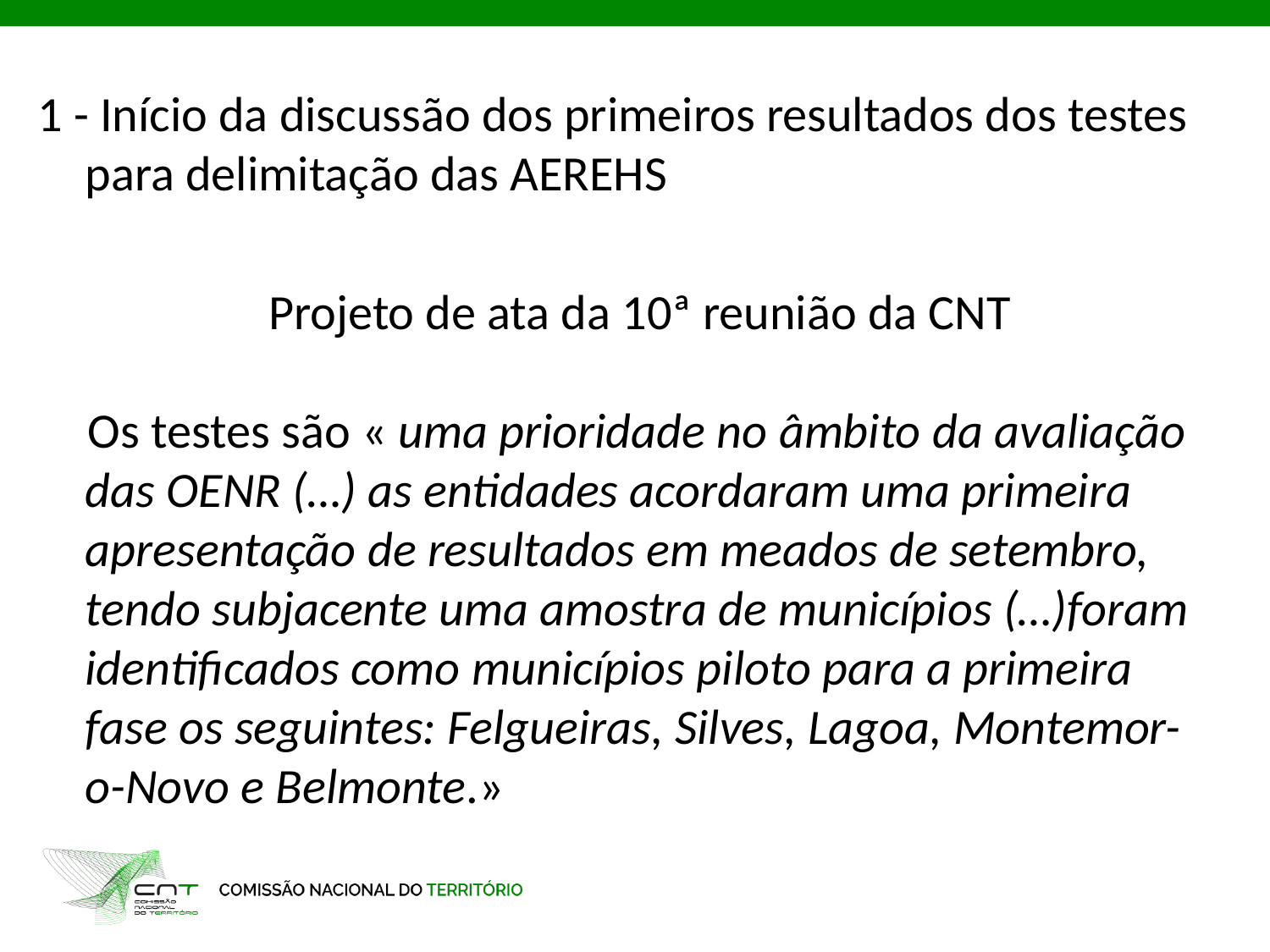

1 - Início da discussão dos primeiros resultados dos testes para delimitação das AEREHS

Projeto de ata da 10ª reunião da CNT

Os testes são « uma prioridade no âmbito da avaliação das OENR (…) as entidades acordaram uma primeira apresentação de resultados em meados de setembro, tendo subjacente uma amostra de municípios (…)foram identificados como municípios piloto para a primeira fase os seguintes: Felgueiras, Silves, Lagoa, Montemor-o-Novo e Belmonte.»